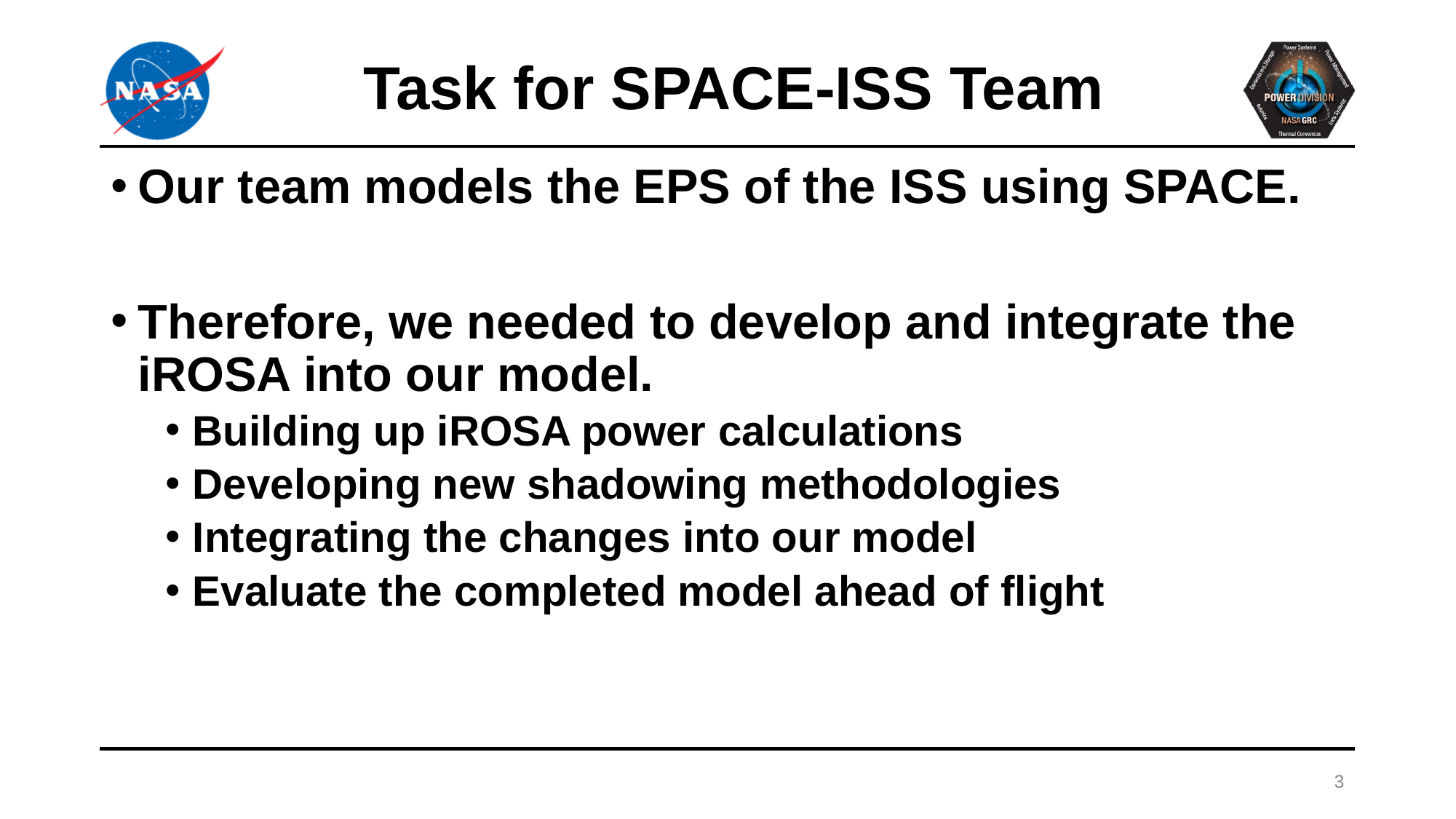

# Task for SPACE-ISS Team
Our team models the EPS of the ISS using SPACE.

Therefore, we needed to develop and integrate the iROSA into our model.
Building up iROSA power calculations
Developing new shadowing methodologies
Integrating the changes into our model
Evaluate the completed model ahead of flight
3